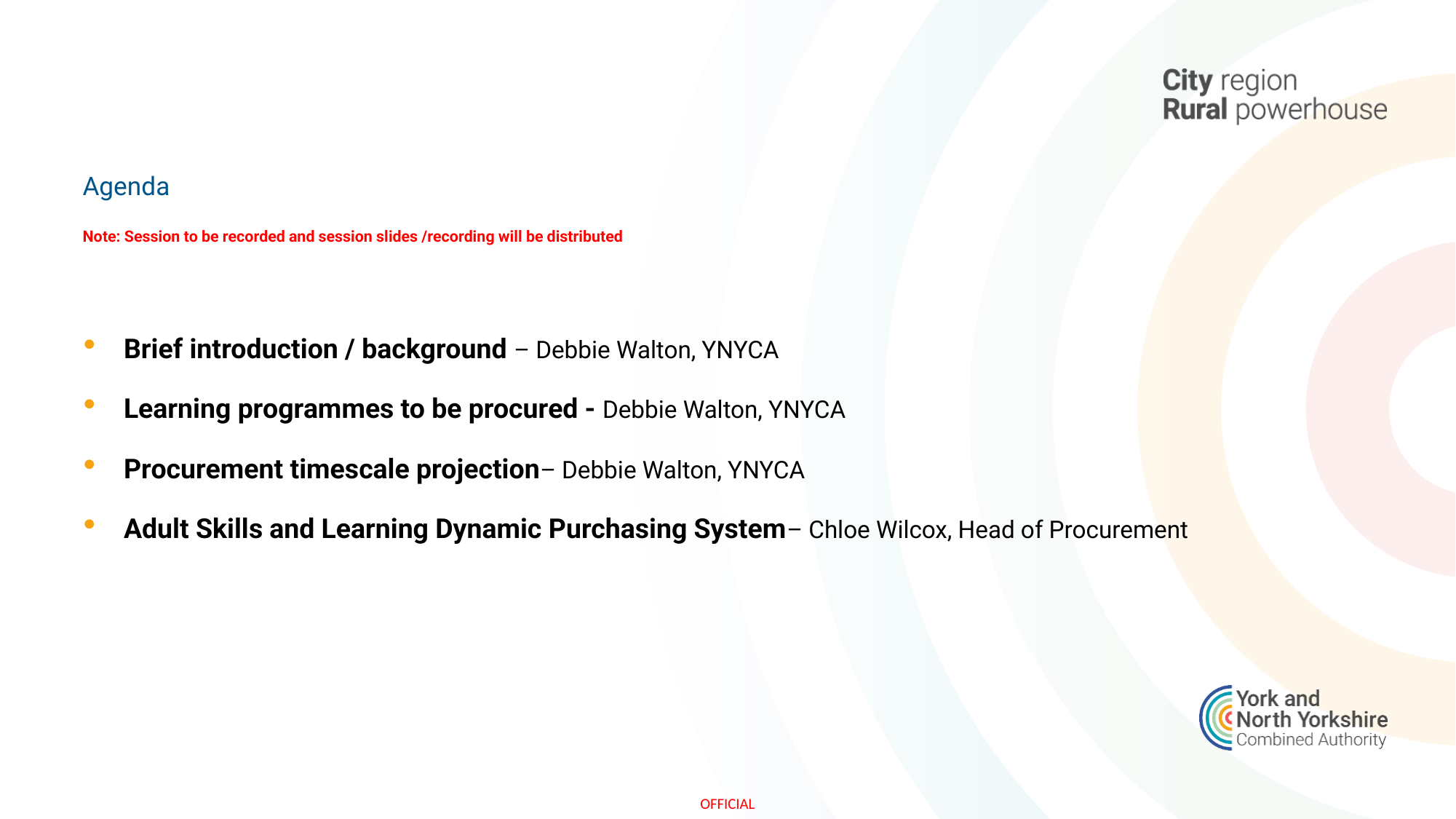

# Agenda Note: Session to be recorded and session slides /recording will be distributed
Brief introduction / background – Debbie Walton, YNYCA
Learning programmes to be procured - Debbie Walton, YNYCA
Procurement timescale projection– Debbie Walton, YNYCA
Adult Skills and Learning Dynamic Purchasing System– Chloe Wilcox, Head of Procurement